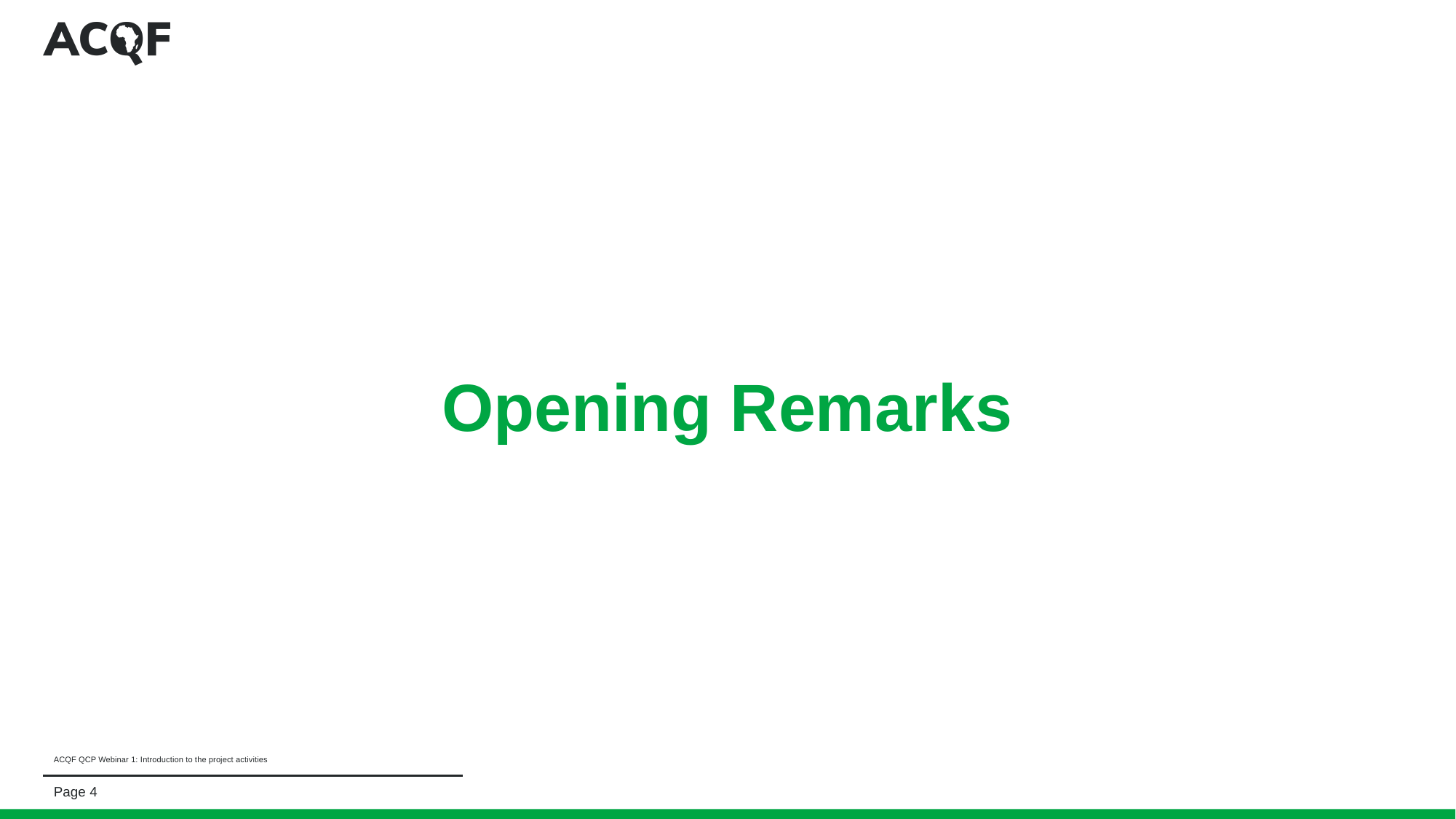

# Opening Remarks
ACQF QCP Webinar 1: Introduction to the project activities
Page 4